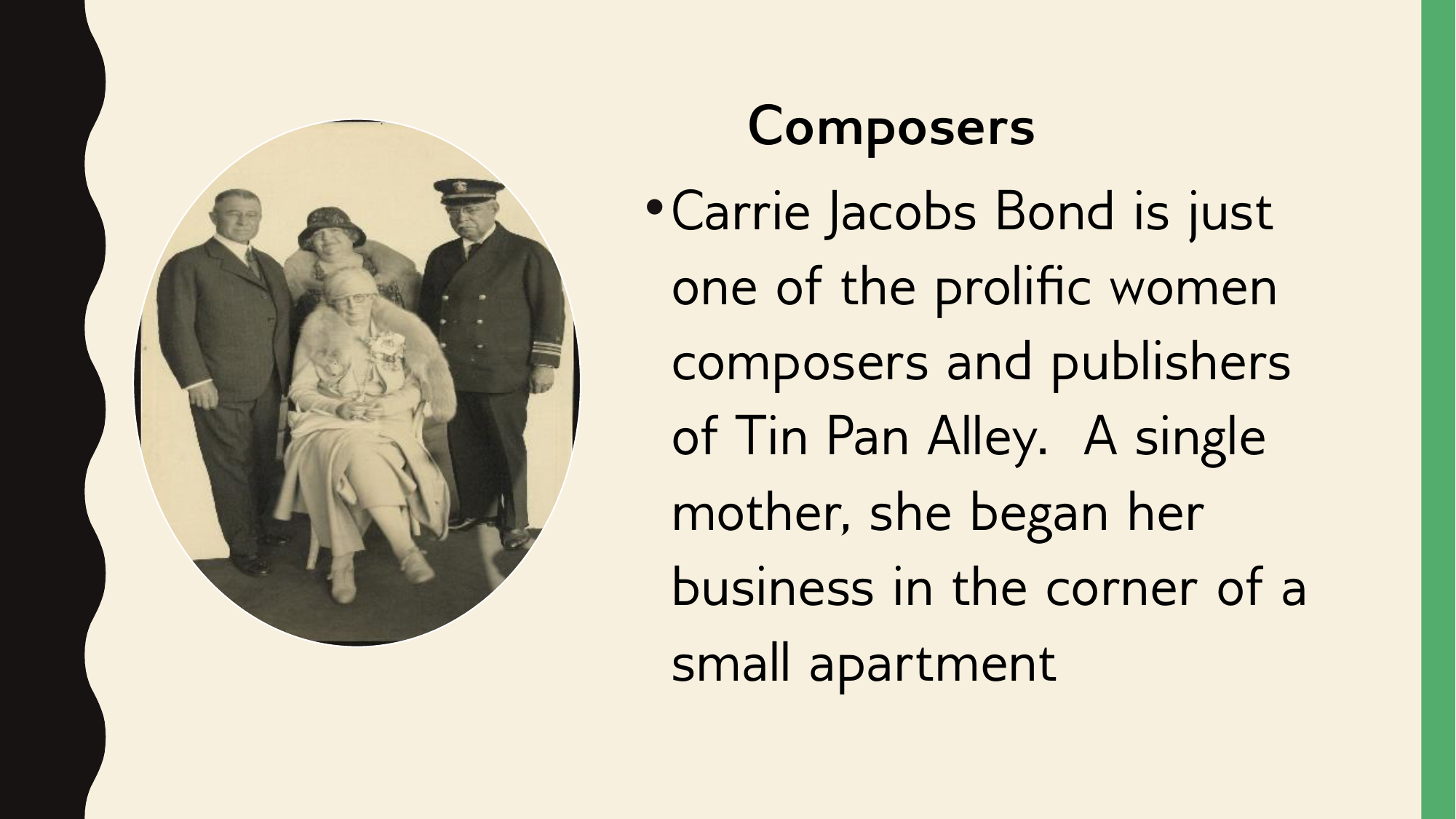

Composers
Carrie Jacobs Bond is just one of the prolific women composers and publishers of Tin Pan Alley.  A single mother, she began her business in the corner of a small apartment